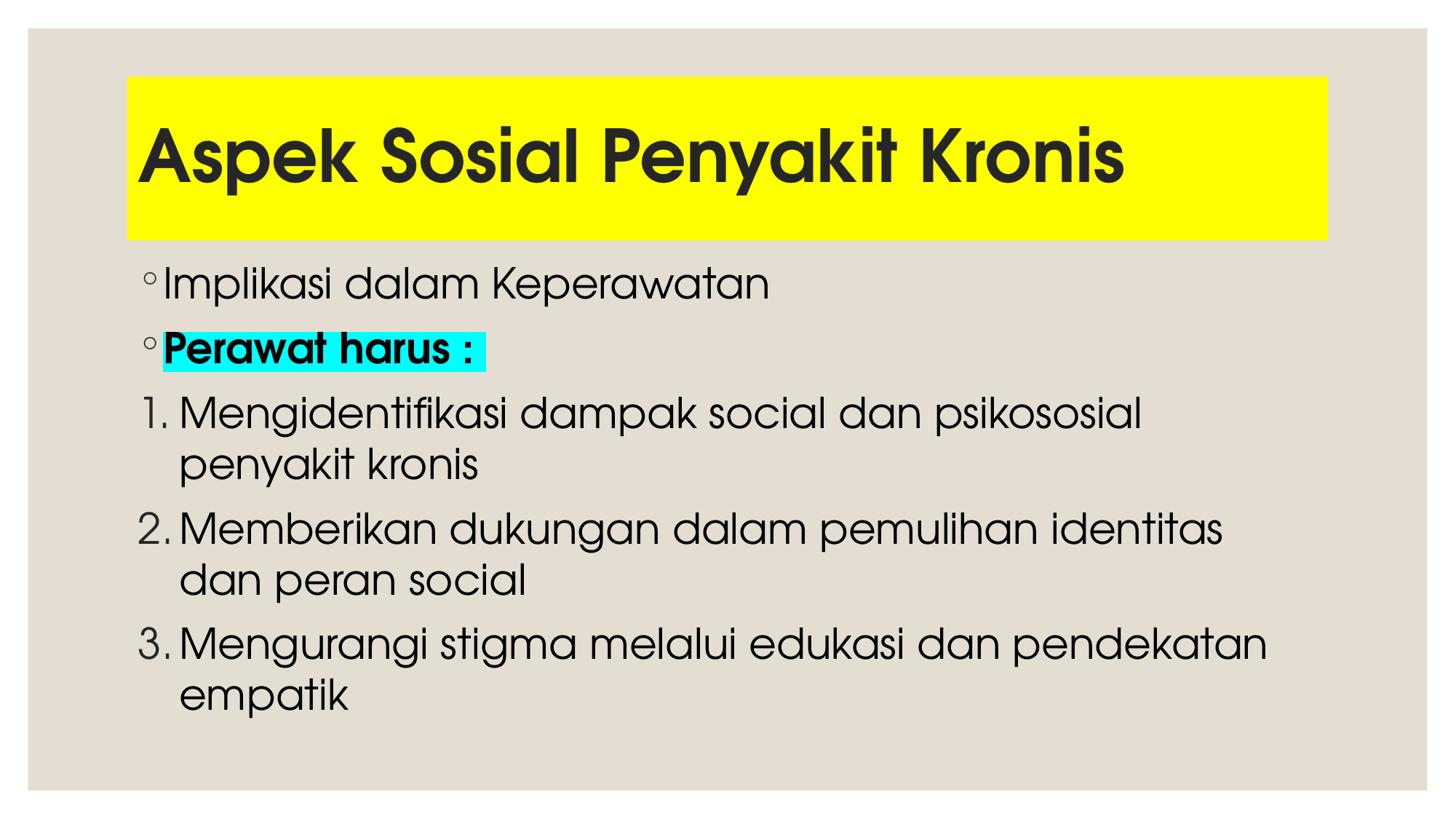

# Aspek Sosial Penyakit Kronis
Implikasi dalam Keperawatan
Perawat harus :
Mengidentifikasi dampak social dan psikososial penyakit kronis
Memberikan dukungan dalam pemulihan identitas dan peran social
Mengurangi stigma melalui edukasi dan pendekatan empatik